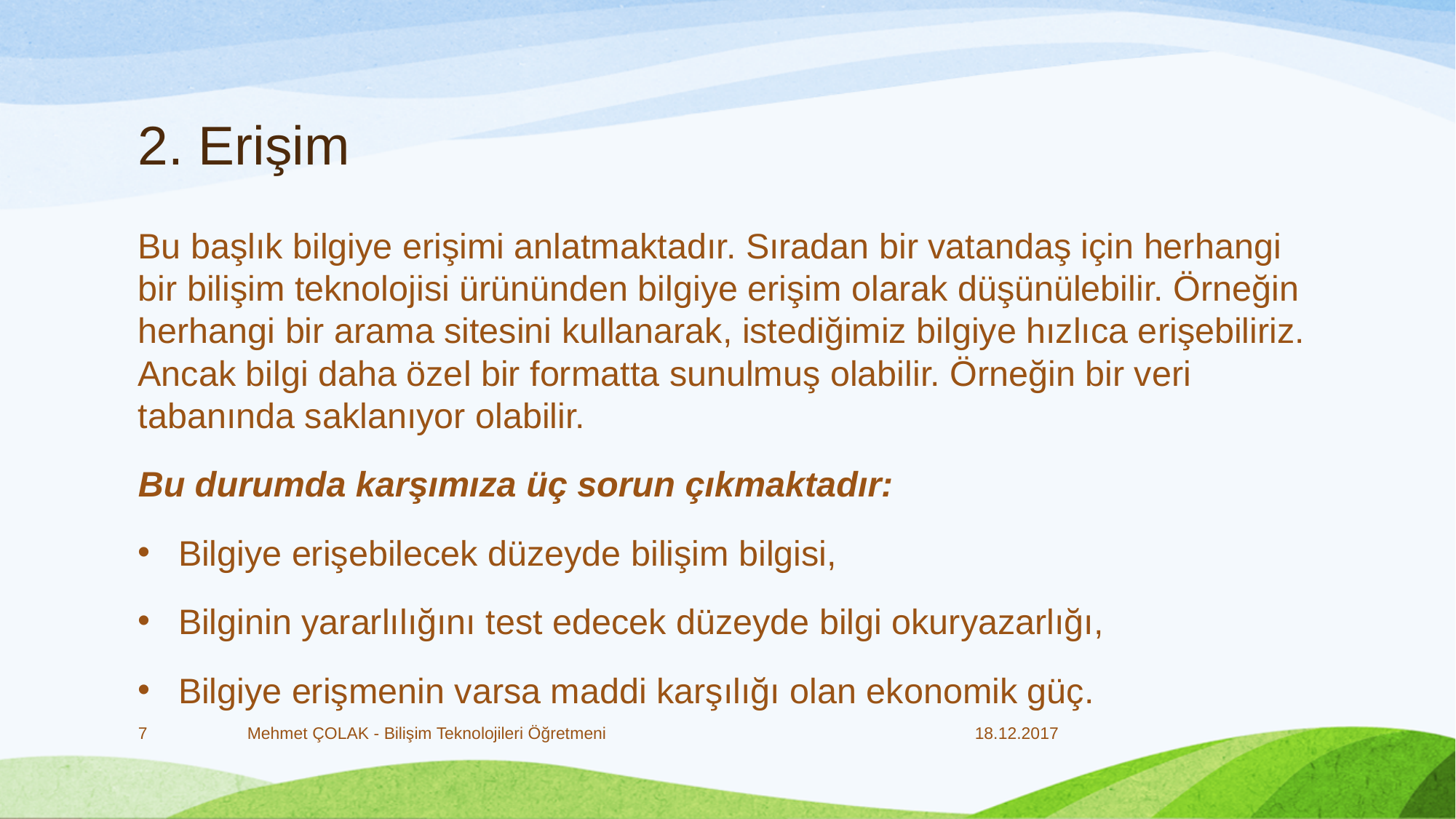

# 2. Erişim
Bu başlık bilgiye erişimi anlatmaktadır. Sıradan bir vatandaş için herhangi bir bilişim teknolojisi ürününden bilgiye erişim olarak düşünülebilir. Örneğin herhangi bir arama sitesini kullanarak, istediğimiz bilgiye hızlıca erişebiliriz. Ancak bilgi daha özel bir formatta sunulmuş olabilir. Örneğin bir veri tabanında saklanıyor olabilir.
Bu durumda karşımıza üç sorun çıkmaktadır:
Bilgiye erişebilecek düzeyde bilişim bilgisi,
Bilginin yararlılığını test edecek düzeyde bilgi okuryazarlığı,
Bilgiye erişmenin varsa maddi karşılığı olan ekonomik güç.
7
Mehmet ÇOLAK - Bilişim Teknolojileri Öğretmeni
18.12.2017